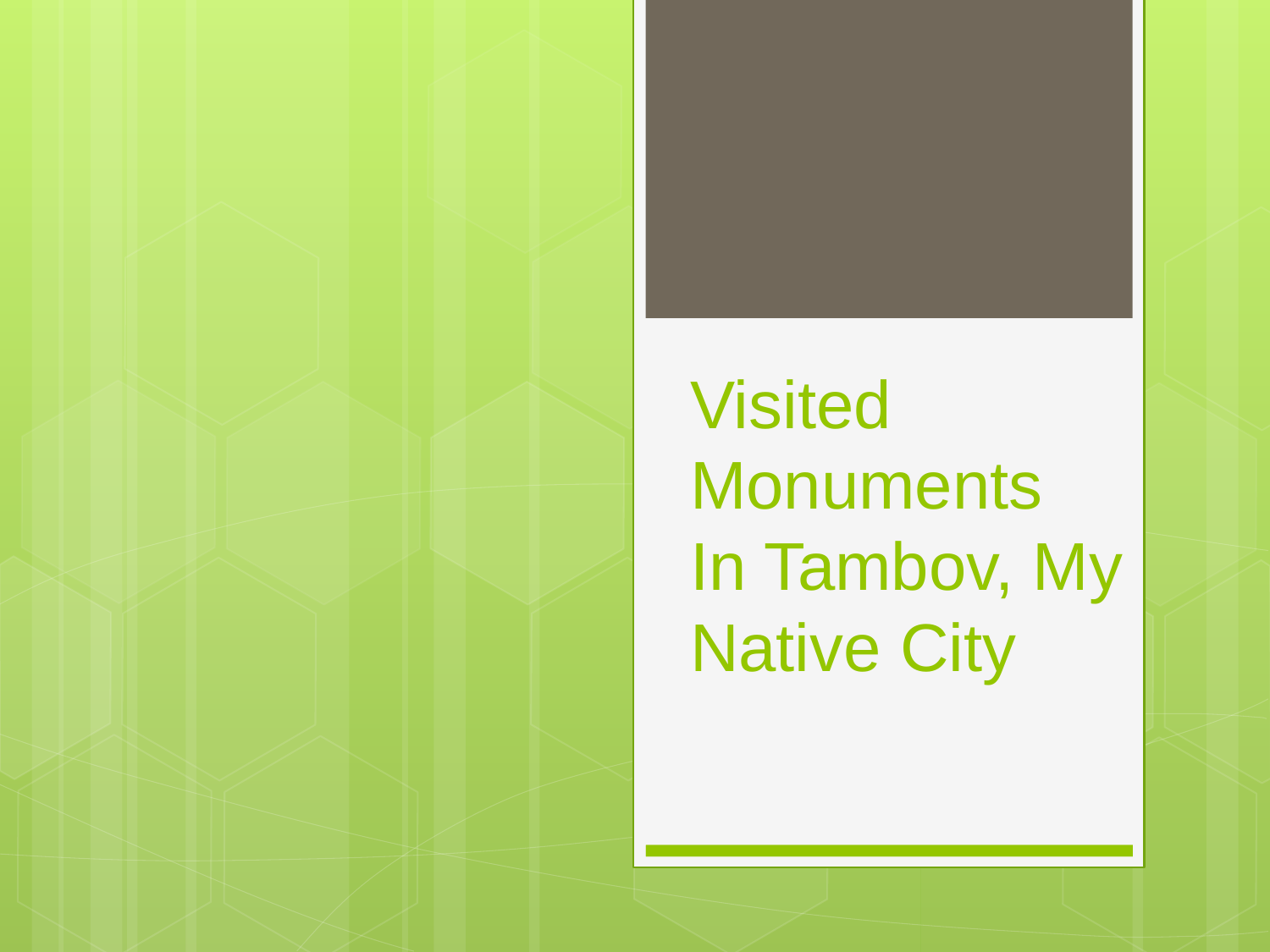

# Visited Monuments In Tambov, My Native City